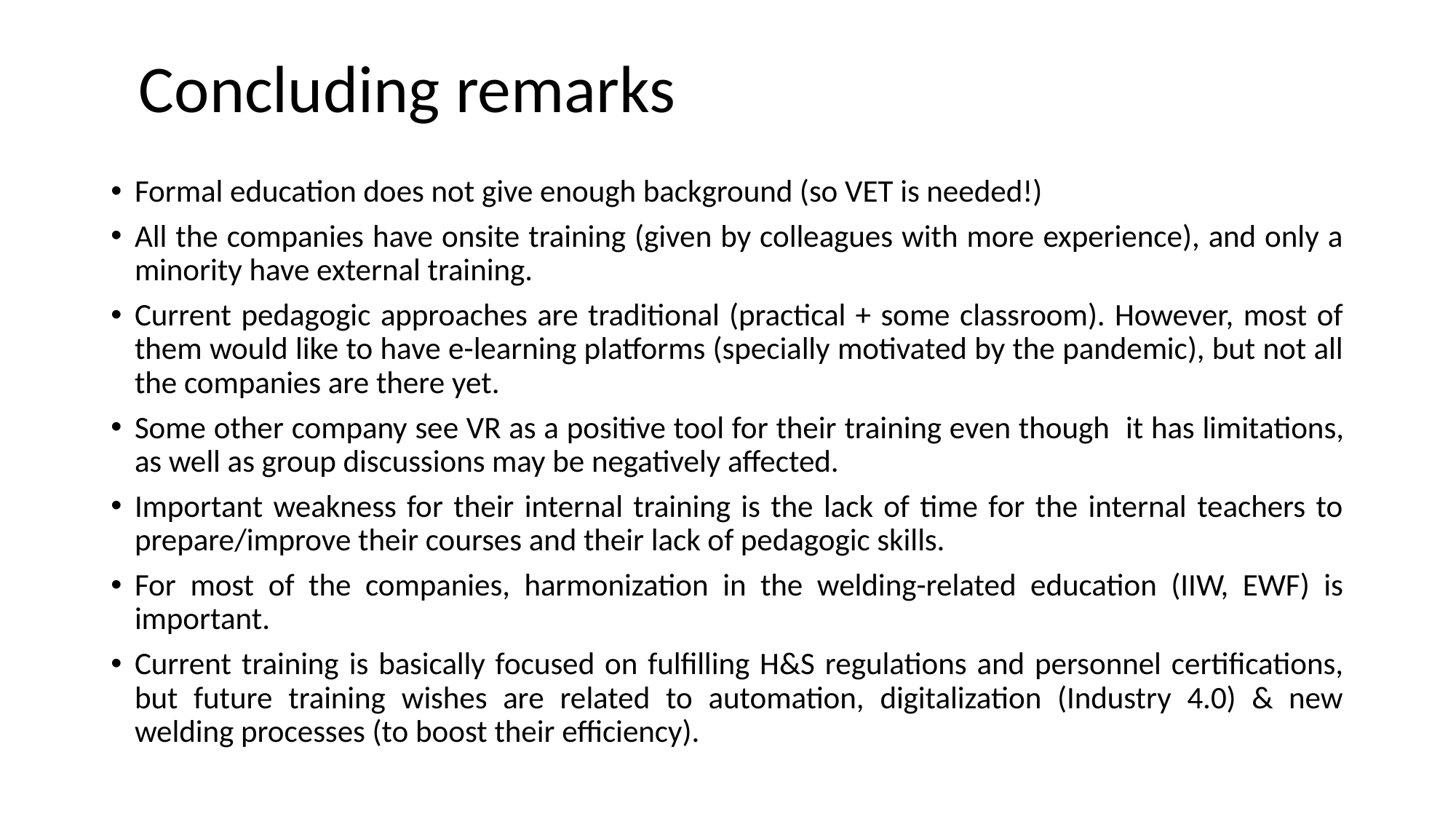

# Concluding remarks
Formal education does not give enough background (so VET is needed!)
All the companies have onsite training (given by colleagues with more experience), and only a minority have external training.
Current pedagogic approaches are traditional (practical + some classroom). However, most of them would like to have e-learning platforms (specially motivated by the pandemic), but not all the companies are there yet.
Some other company see VR as a positive tool for their training even though  it has limitations, as well as group discussions may be negatively affected.
Important weakness for their internal training is the lack of time for the internal teachers to prepare/improve their courses and their lack of pedagogic skills.
For most of the companies, harmonization in the welding-related education (IIW, EWF) is important.
Current training is basically focused on fulfilling H&S regulations and personnel certifications, but future training wishes are related to automation, digitalization (Industry 4.0) & new welding processes (to boost their efficiency).